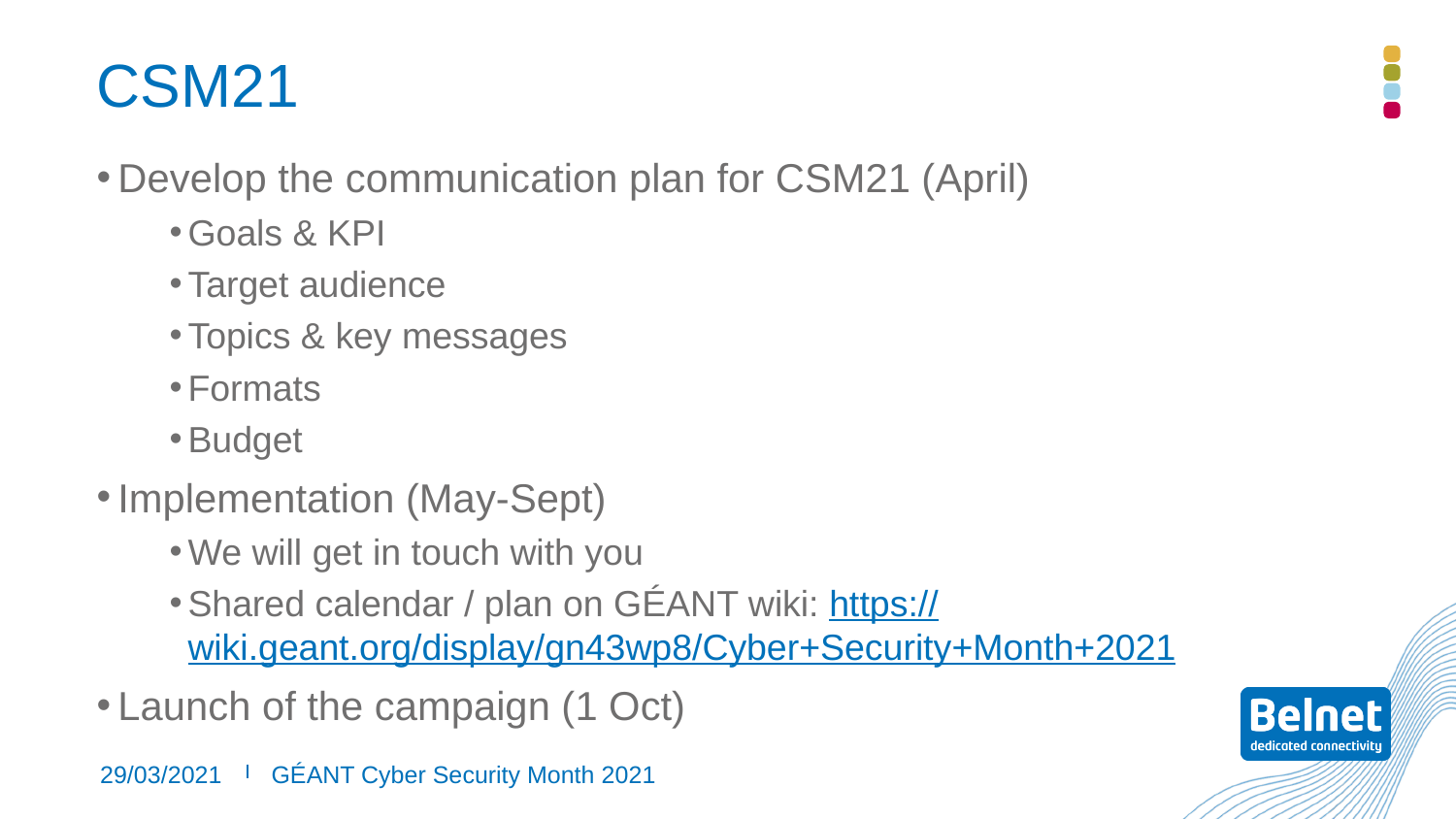

# CSM21
Develop the communication plan for CSM21 (April)
Goals & KPI
Target audience
Topics & key messages
Formats
Budget
Implementation (May-Sept)
We will get in touch with you
Shared calendar / plan on GÉANT wiki: https://wiki.geant.org/display/gn43wp8/Cyber+Security+Month+2021
Launch of the campaign (1 Oct)
29/03/2021
GÉANT Cyber Security Month 2021